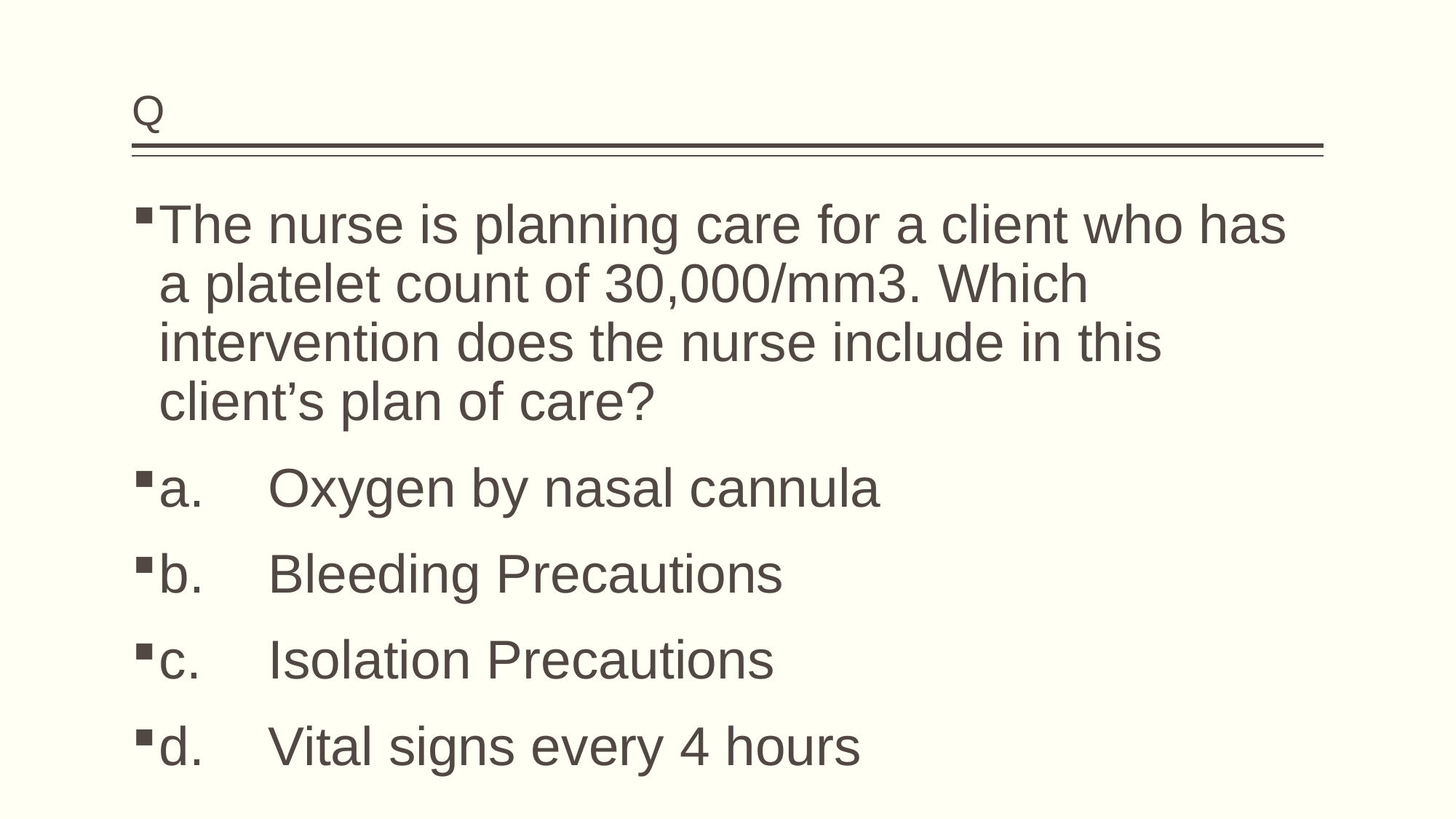

# Q
The nurse is planning care for a client who has a platelet count of 30,000/mm3. Which intervention does the nurse include in this client’s plan of care?
a.	Oxygen by nasal cannula
b.	Bleeding Precautions
c.	Isolation Precautions
d.	Vital signs every 4 hours